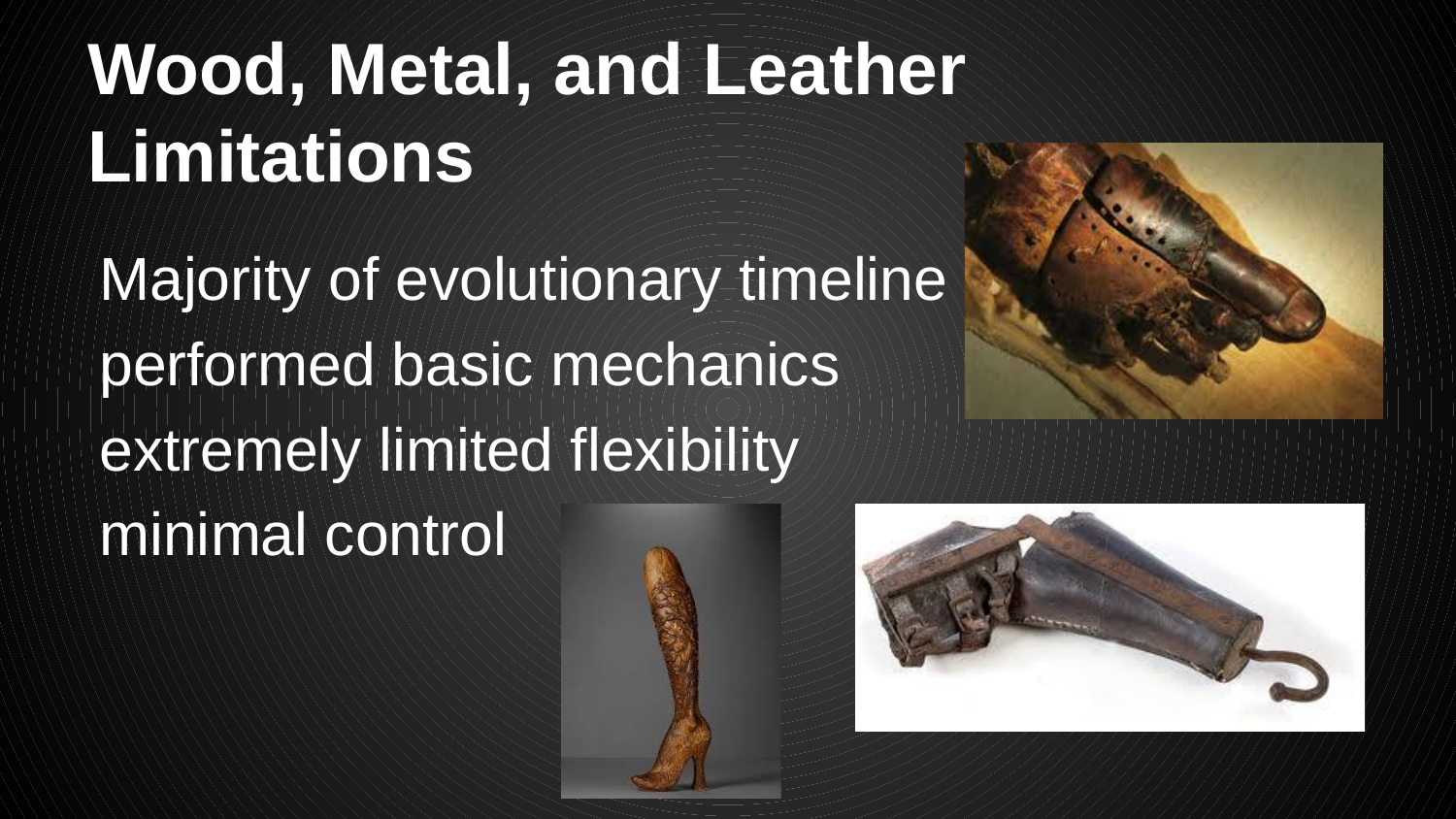

# Wood, Metal, and Leather Limitations

Majority of evolutionary timeline
performed basic mechanics
extremely limited flexibility
minimal control